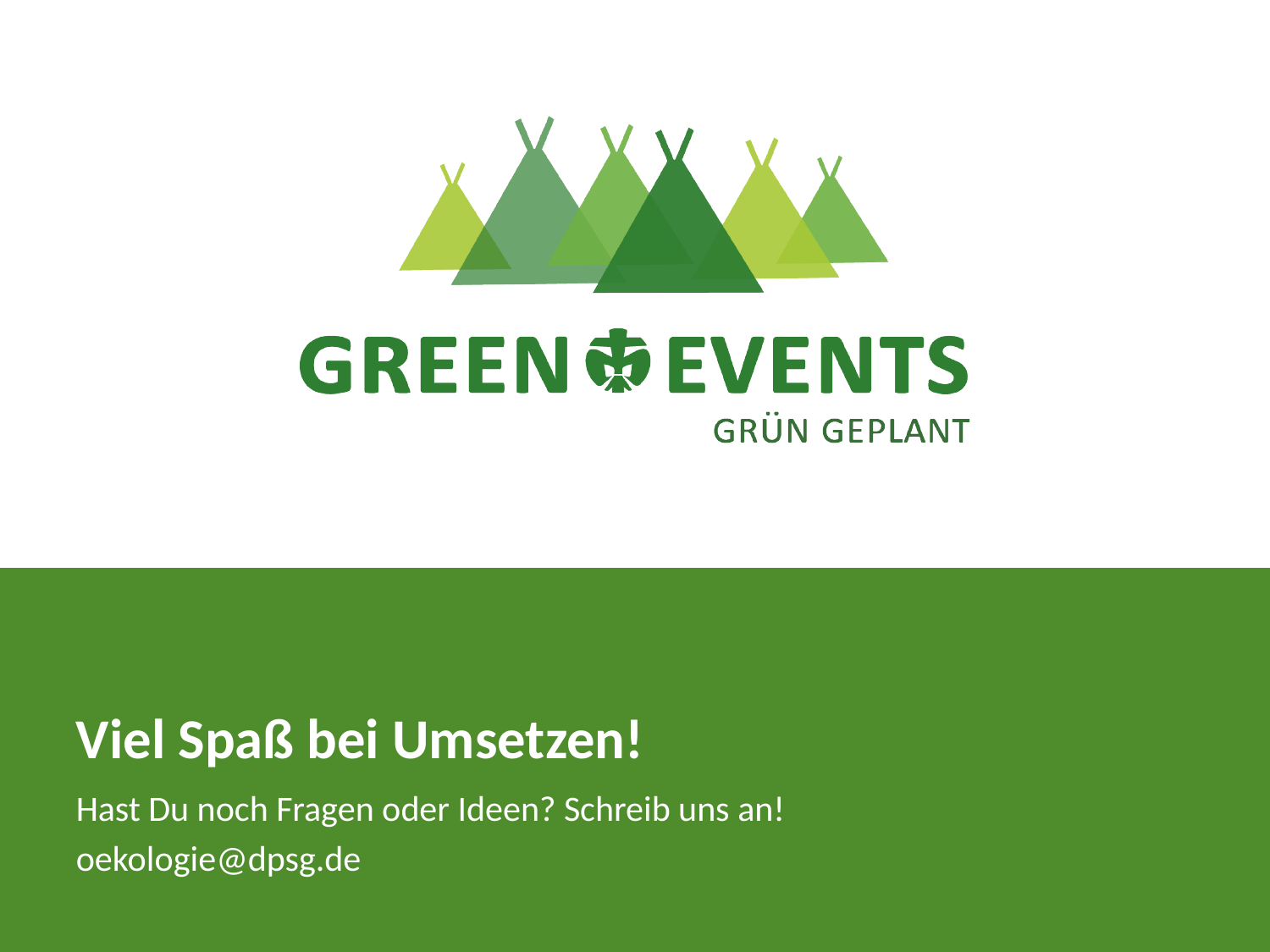

# Viel Spaß bei Umsetzen!
Hast Du noch Fragen oder Ideen? Schreib uns an!
oekologie@dpsg.de